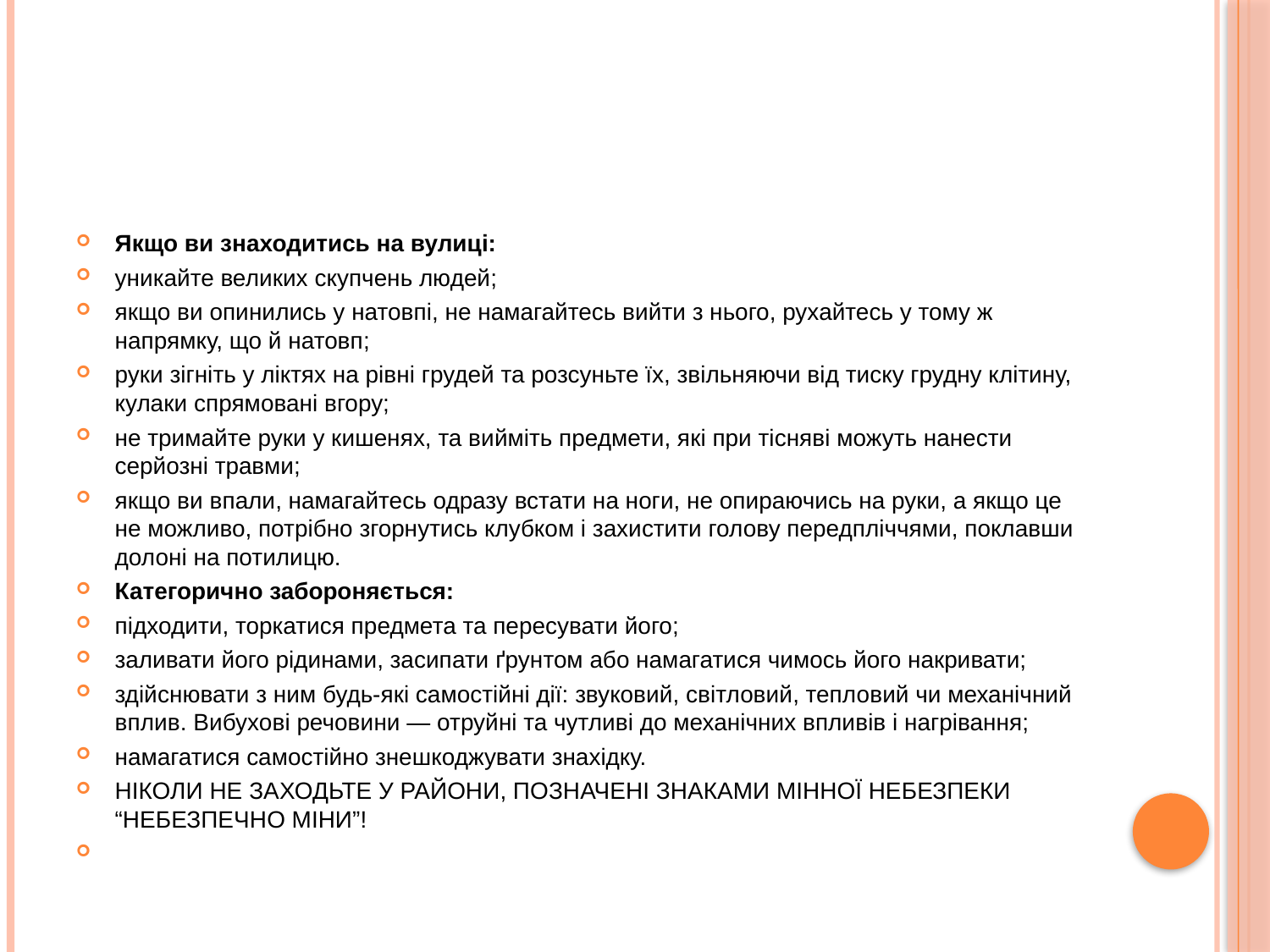

#
Якщо ви знаходитись на вулиці:
уникайте великих скупчень людей;
якщо ви опинились у натовпі, не намагайтесь вийти з нього, рухайтесь у тому ж напрямку, що й натовп;
руки зігніть у ліктях на рівні грудей та розсуньте їх, звільняючи від тиску грудну клітину, кулаки спрямовані вгору;
не тримайте руки у кишенях, та вийміть предмети, які при тісняві можуть нанести серйозні травми;
якщо ви впали, намагайтесь одразу встати на ноги, не опираючись на руки, а якщо це не можливо, потрібно згорнутись клубком і захистити голову передпліччями, поклавши долоні на потилицю.
Категорично забороняється:
підходити, торкатися предмета та пересувати його;
заливати його рідинами, засипати ґрунтом або намагатися чимось його накривати;
здійснювати з ним будь-які самостійні дії: звуковий, світловий, тепловий чи механічний вплив. Вибухові речовини — отруйні та чутливі до механічних впливів і нагрівання;
намагатися самостійно знешкоджувати знахідку.
НІКОЛИ НЕ ЗАХОДЬТЕ У РАЙОНИ, ПОЗНАЧЕНІ ЗНАКАМИ МІННОЇ НЕБЕЗПЕКИ “НЕБЕЗПЕЧНО МІНИ”!